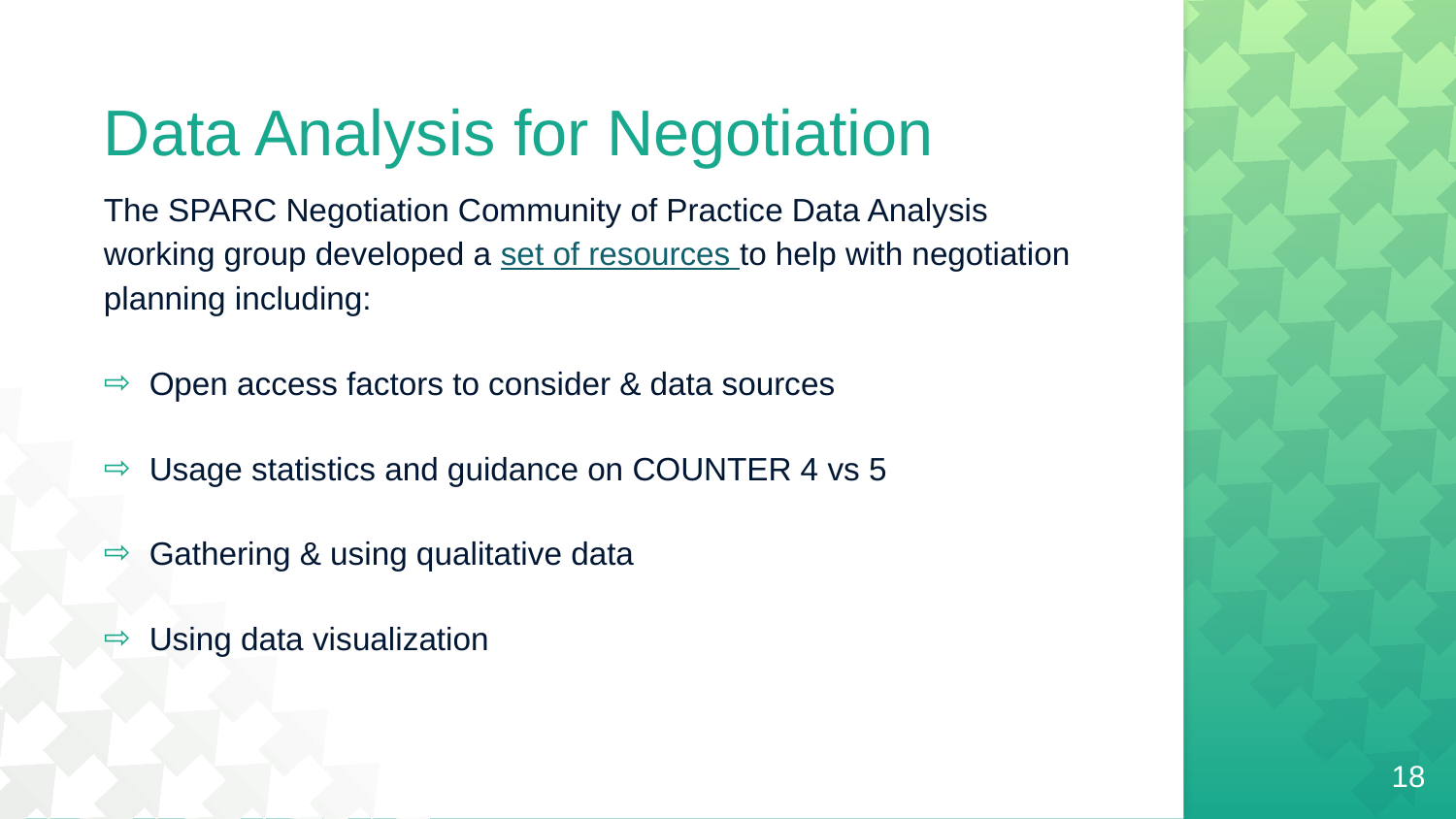

# Data Analysis for Negotiation
The SPARC Negotiation Community of Practice Data Analysis working group developed a set of resources to help with negotiation planning including:
Open access factors to consider & data sources
Usage statistics and guidance on COUNTER 4 vs 5
Gathering & using qualitative data
Using data visualization
18